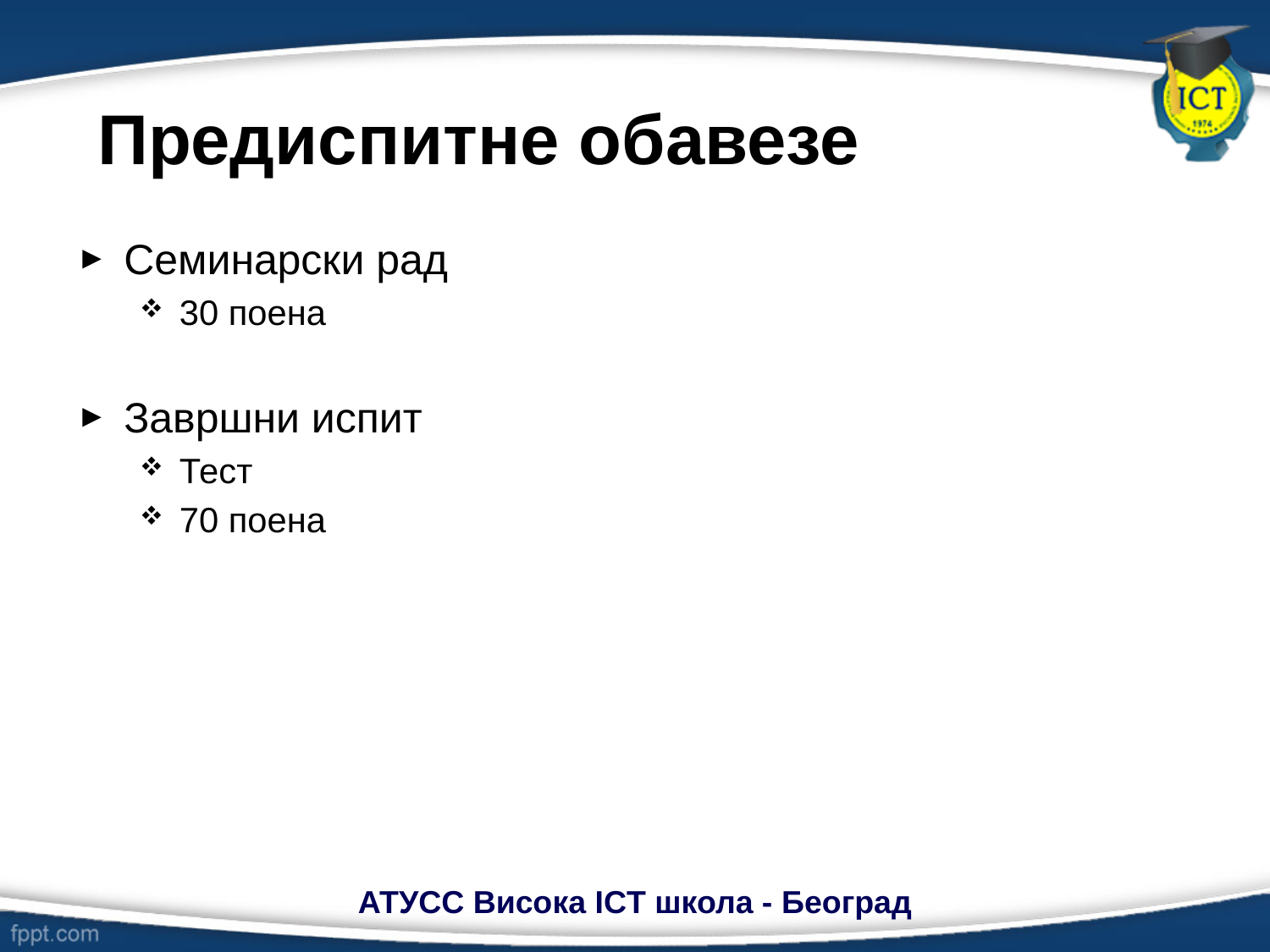

# Предиспитне обавезе
Семинарски рад
30 поена

Завршни испит
Тест
70 поена